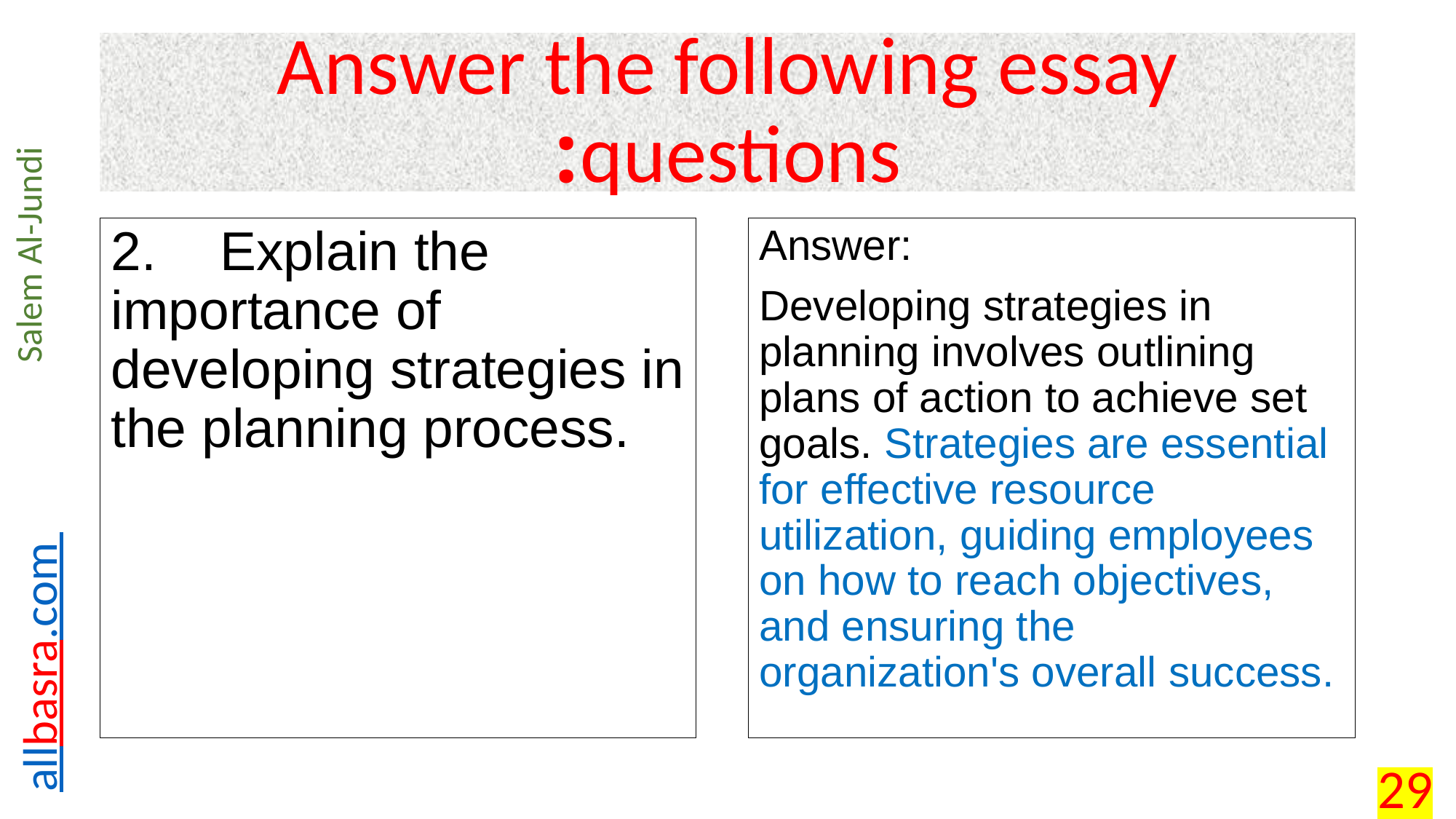

# Answer the following essay questions:
2.	Explain the importance of developing strategies in the planning process.
Answer:
Developing strategies in planning involves outlining plans of action to achieve set goals. Strategies are essential for effective resource utilization, guiding employees on how to reach objectives, and ensuring the organization's overall success.

29